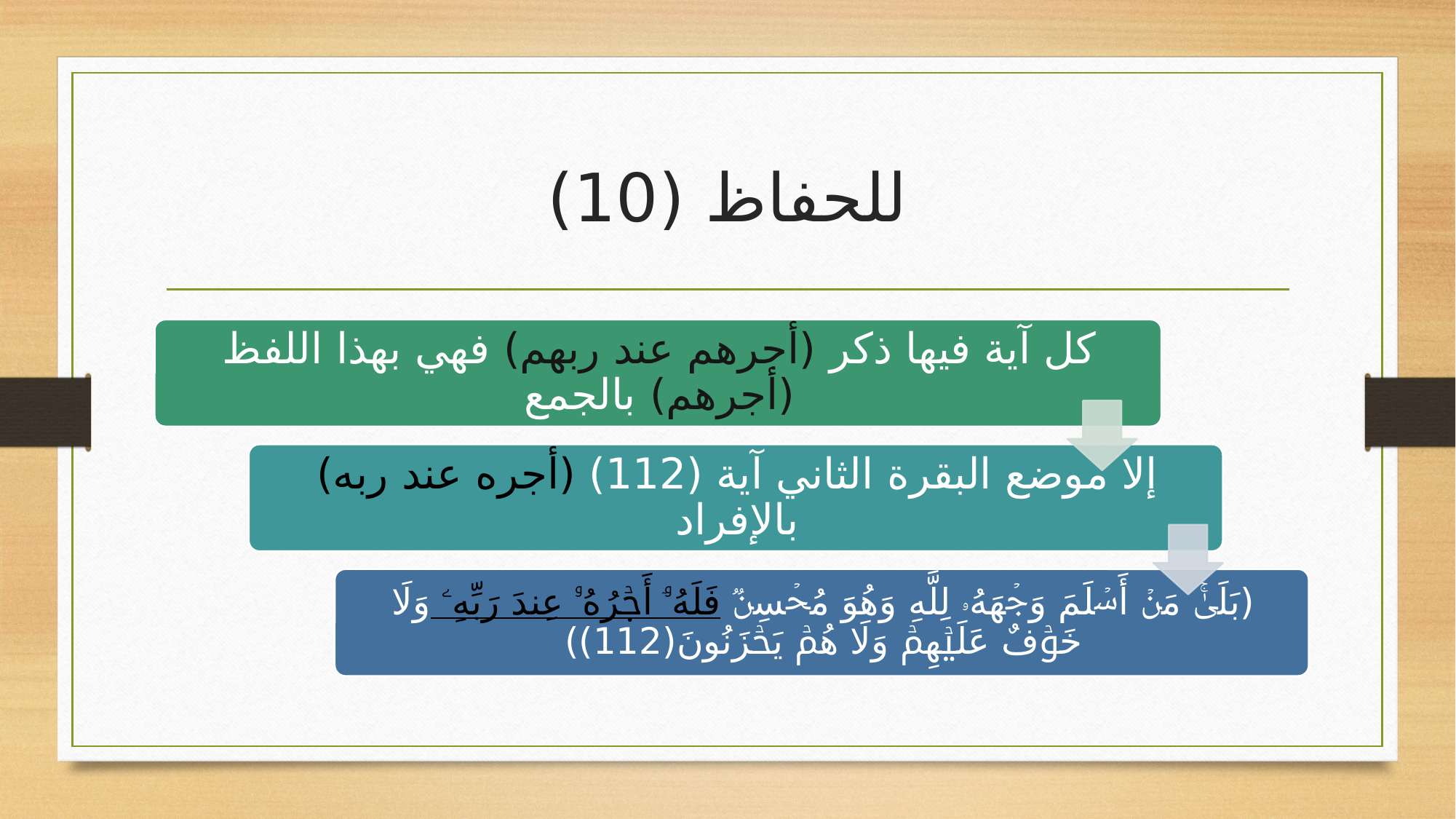

# للحفاظ (10)
كل آية فيها ذكر (أجرهم عند ربهم) فهي بهذا اللفظ (أجرهم) بالجمع
إلا موضع البقرة الثاني آية (112) (أجره عند ربه) بالإفراد
(بَلَىٰۚ مَنۡ أَسۡلَمَ وَجۡهَهُۥ لِلَّهِ وَهُوَ مُحۡسِنࣱ فَلَهُۥۤ أَجۡرُهُۥ عِندَ رَبِّهِۦ وَلَا خَوۡفٌ عَلَیۡهِمۡ وَلَا هُمۡ یَحۡزَنُونَ(112))